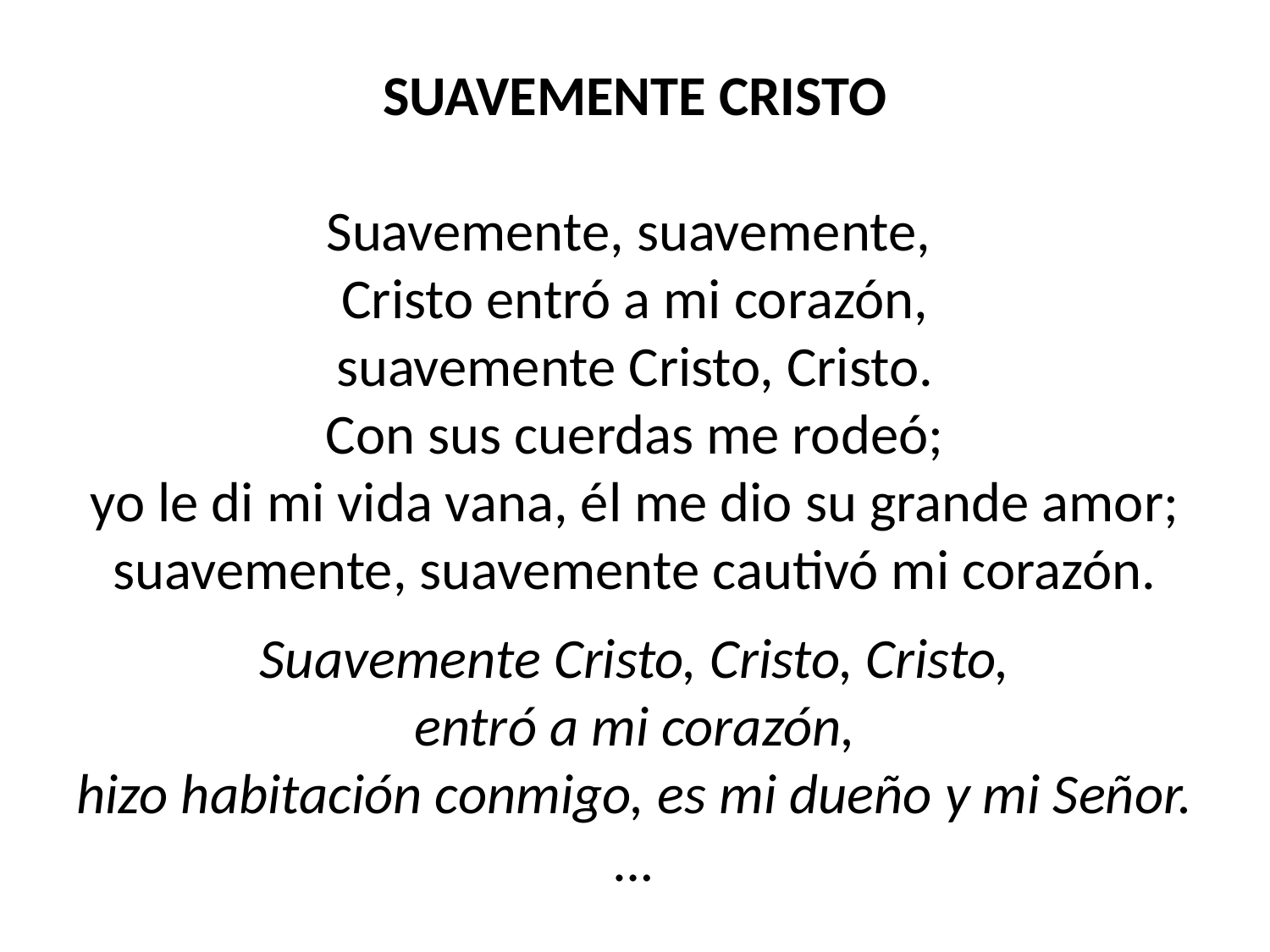

SUAVEMENTE CRISTO

Suavemente, suavemente,
Cristo entró a mi corazón,
suavemente Cristo, Cristo.
Con sus cuerdas me rodeó;
yo le di mi vida vana, él me dio su grande amor;
suavemente, suavemente cautivó mi corazón.
Suavemente Cristo, Cristo, Cristo,
entró a mi corazón,
hizo habitación conmigo, es mi dueño y mi Señor.
…